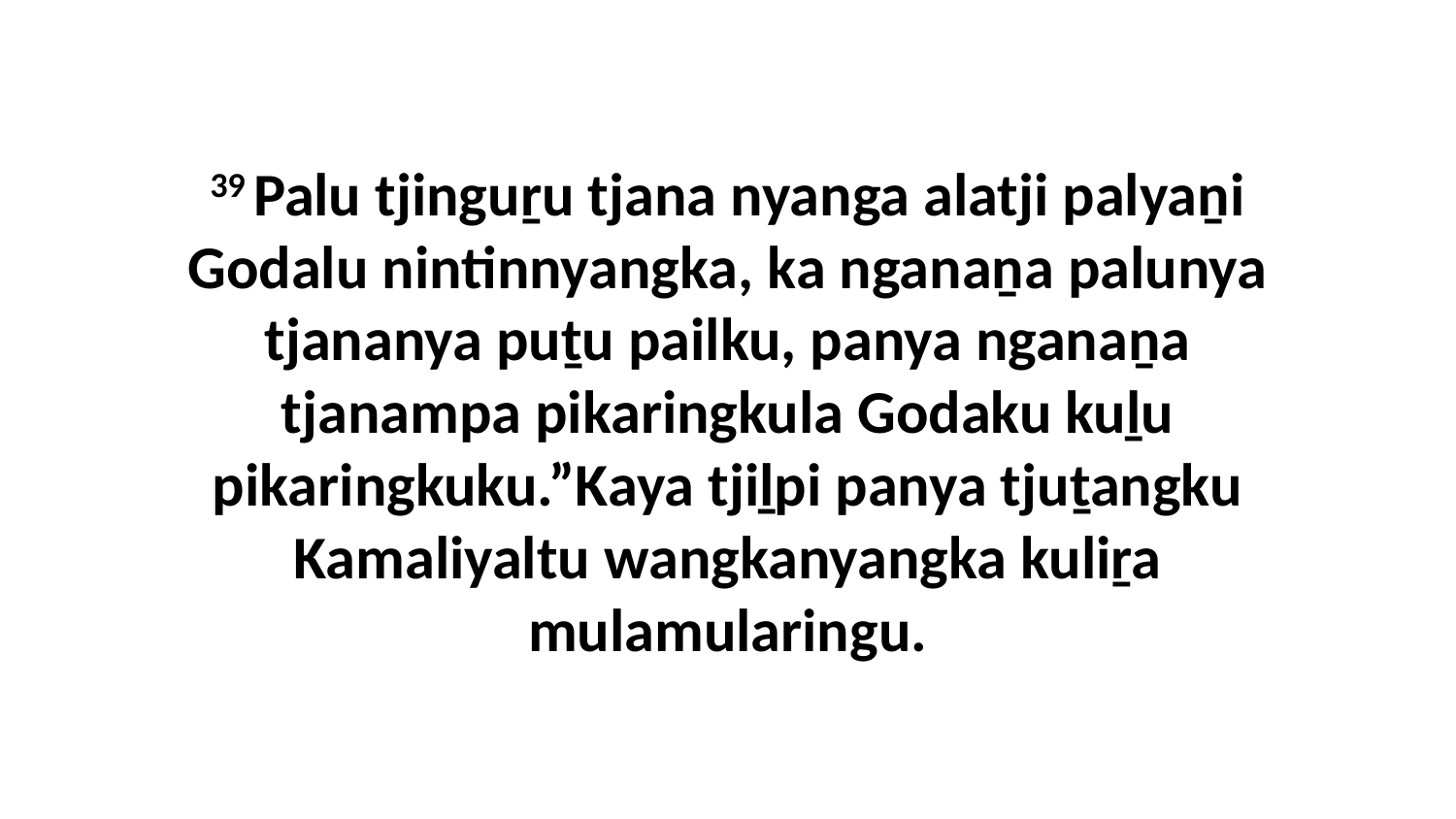

39 Palu tjinguṟu tjana nyanga alatji palyaṉi Godalu nintinnyangka, ka nganaṉa palunya tjananya puṯu pailku, panya nganaṉa tjanampa pikaringkula Godaku kuḻu pikaringkuku.”Kaya tjiḻpi panya tjuṯangku Kamaliyaltu wangkanyangka kuliṟa mulamularingu.